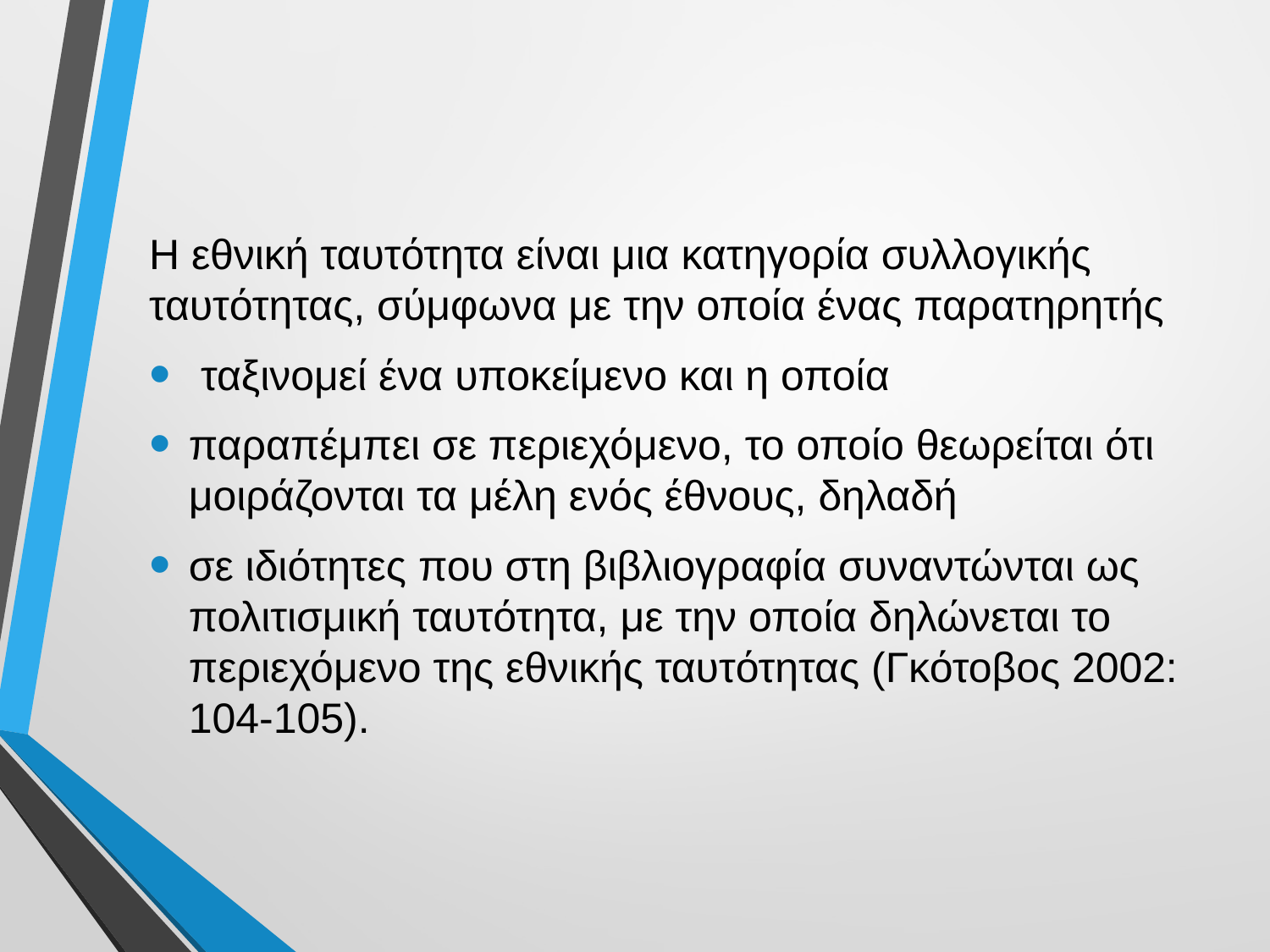

Η εθνική ταυτότητα είναι μια κατηγορία συλλογικής ταυτότητας, σύμφωνα με την οποία ένας παρατηρητής
 ταξινομεί ένα υποκείμενο και η οποία
παραπέμπει σε περιεχόμενο, το οποίο θεωρείται ότι μοιράζονται τα μέλη ενός έθνους, δηλαδή
σε ιδιότητες που στη βιβλιογραφία συναντώνται ως πολιτισμική ταυτότητα, με την οποία δηλώνεται το περιεχόμενο της εθνικής ταυτότητας (Γκότοβος 2002: 104-105).